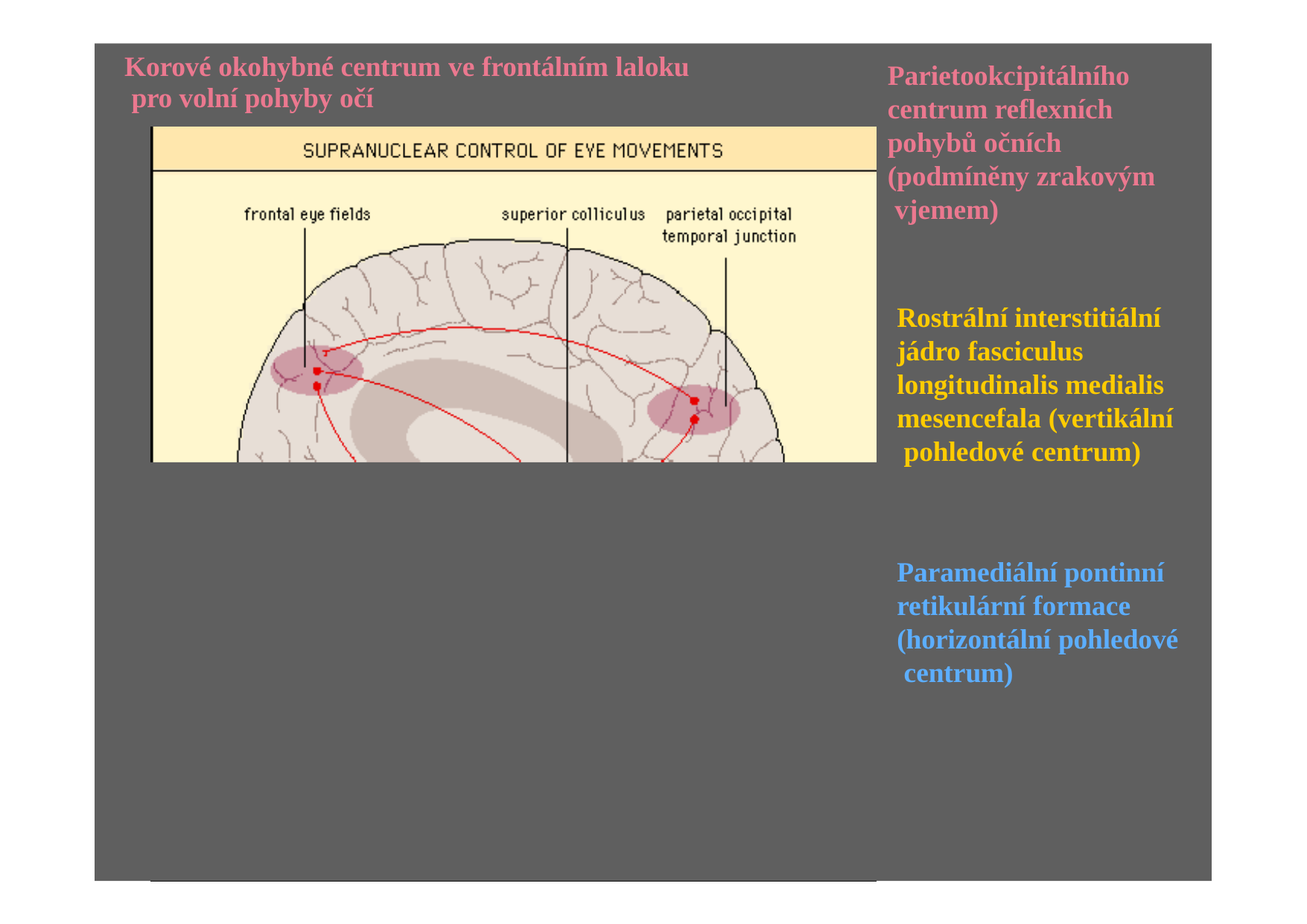

Korové okohybné centrum ve frontálním laloku  pro volní pohyby očí
Parietookcipitálního  centrum reflexních  pohybů očních  (podmíněny zrakovým  vjemem)

Rostrální interstitiální  jádro fasciculus  longitudinalis medialis  mesencefala (vertikální  pohledové centrum)

Paramediální pontinní  retikulární formace  (horizontální pohledové  centrum)